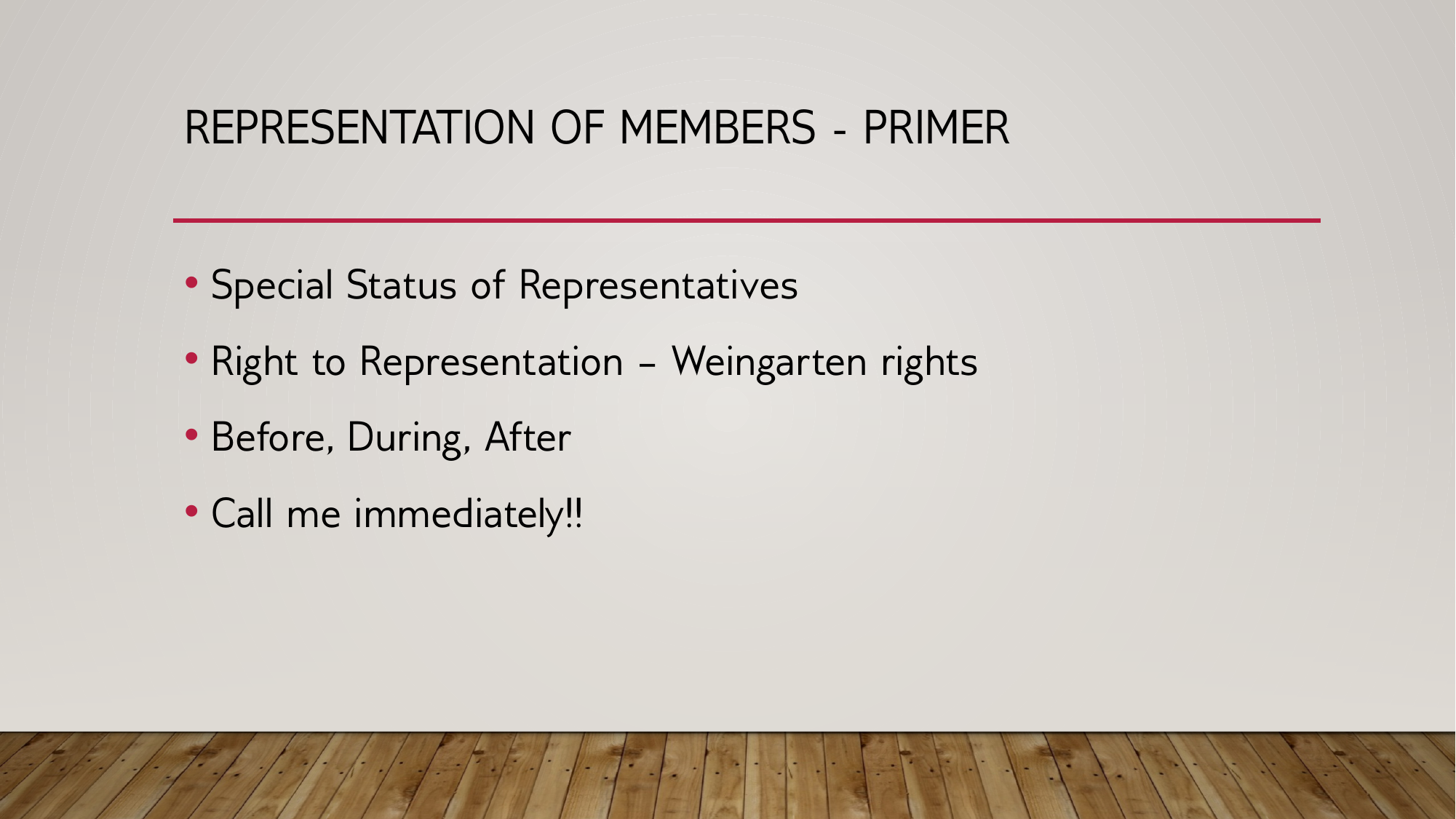

# Representation of members - Primer
Special Status of Representatives
Right to Representation – Weingarten rights
Before, During, After
Call me immediately!!